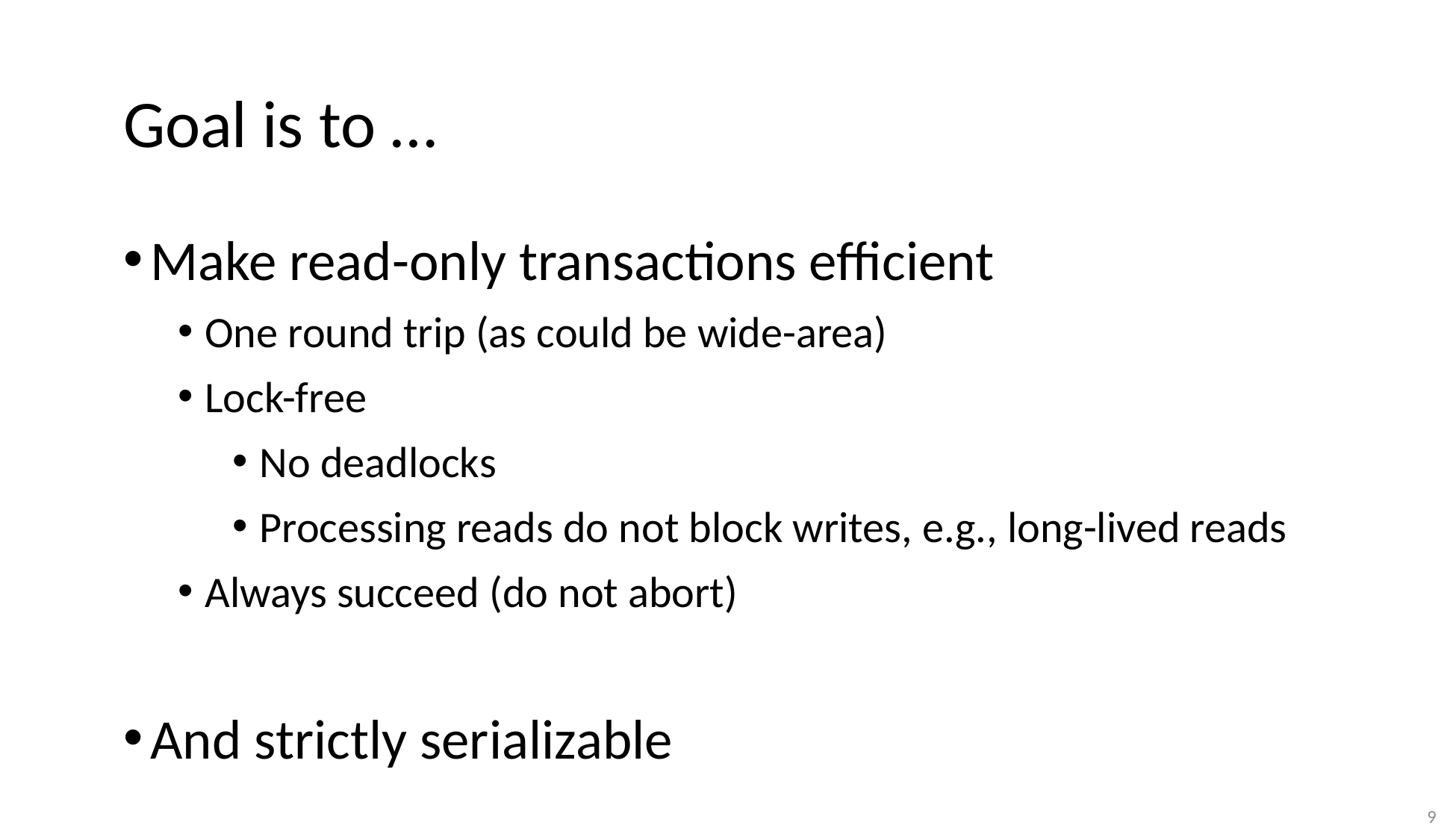

# Goal is to …
Make read-only transactions efficient
One round trip (as could be wide-area)
Lock-free
No deadlocks
Processing reads do not block writes, e.g., long-lived reads
Always succeed (do not abort)

And strictly serializable
9